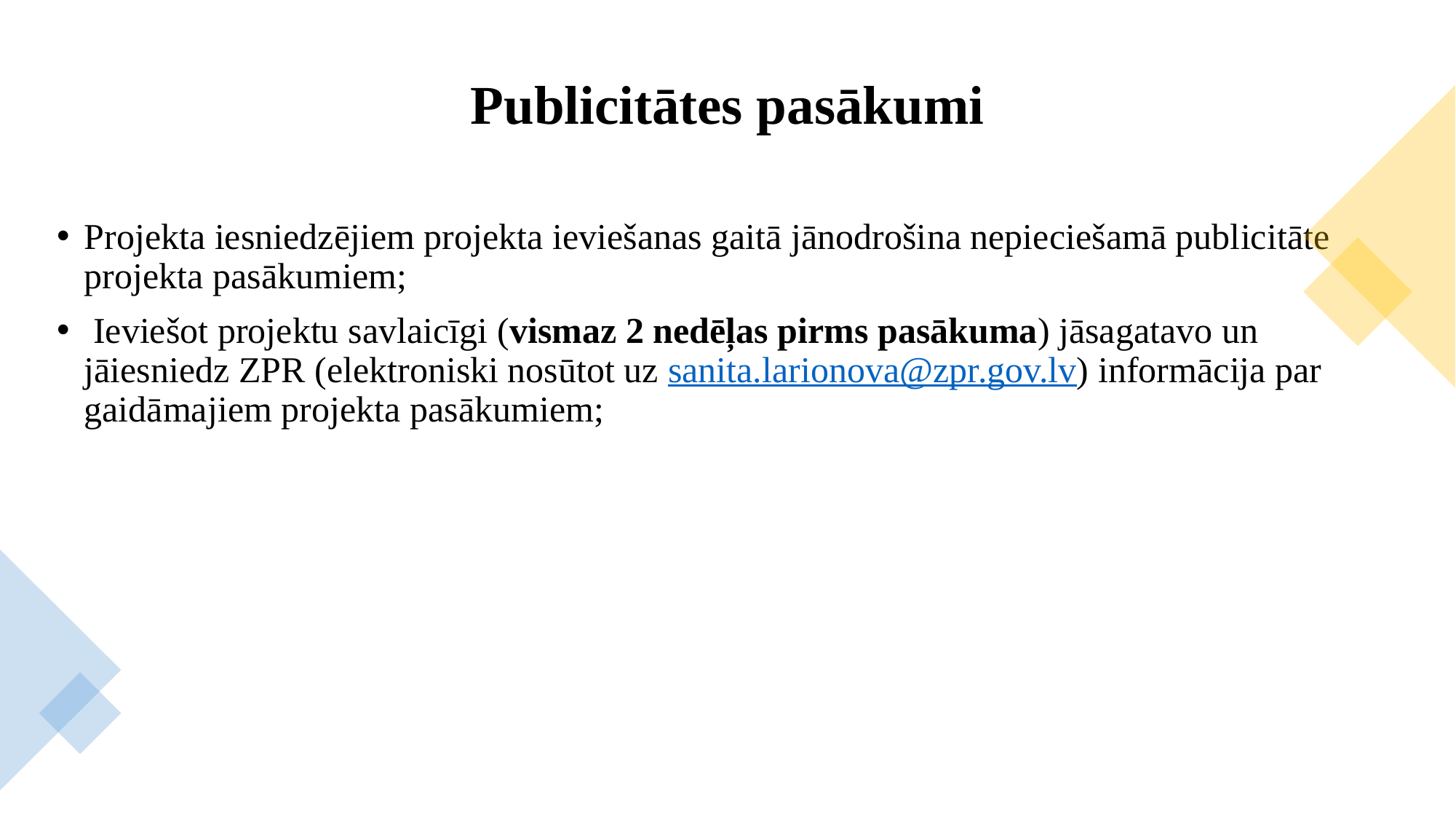

# Publicitātes pasākumi

Projekta iesniedzējiem projekta ieviešanas gaitā jānodrošina nepieciešamā publicitāte projekta pasākumiem;
 Ieviešot projektu savlaicīgi (vismaz 2 nedēļas pirms pasākuma) jāsagatavo un jāiesniedz ZPR (elektroniski nosūtot uz sanita.larionova@zpr.gov.lv) informācija par gaidāmajiem projekta pasākumiem;